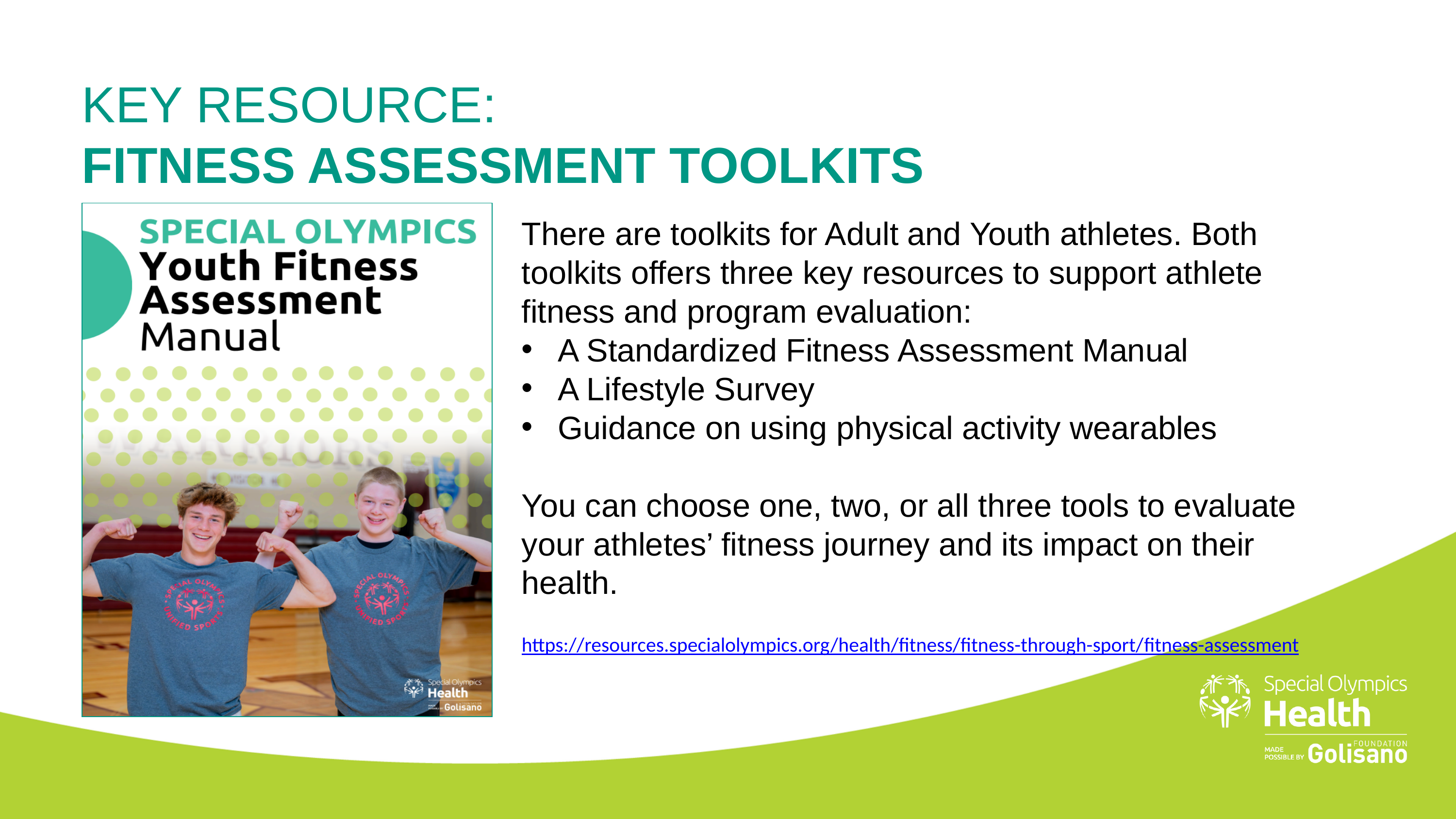

KEY RESOURCE:
FITNESS ASSESSMENT TOOLKITS

There are toolkits for Adult and Youth athletes. Both toolkits offers three key resources to support athlete fitness and program evaluation:
A Standardized Fitness Assessment Manual
A Lifestyle Survey
Guidance on using physical activity wearables

You can choose one, two, or all three tools to evaluate your athletes’ fitness journey and its impact on their health.

https://resources.specialolympics.org/health/fitness/fitness-through-sport/
fitness-assessment